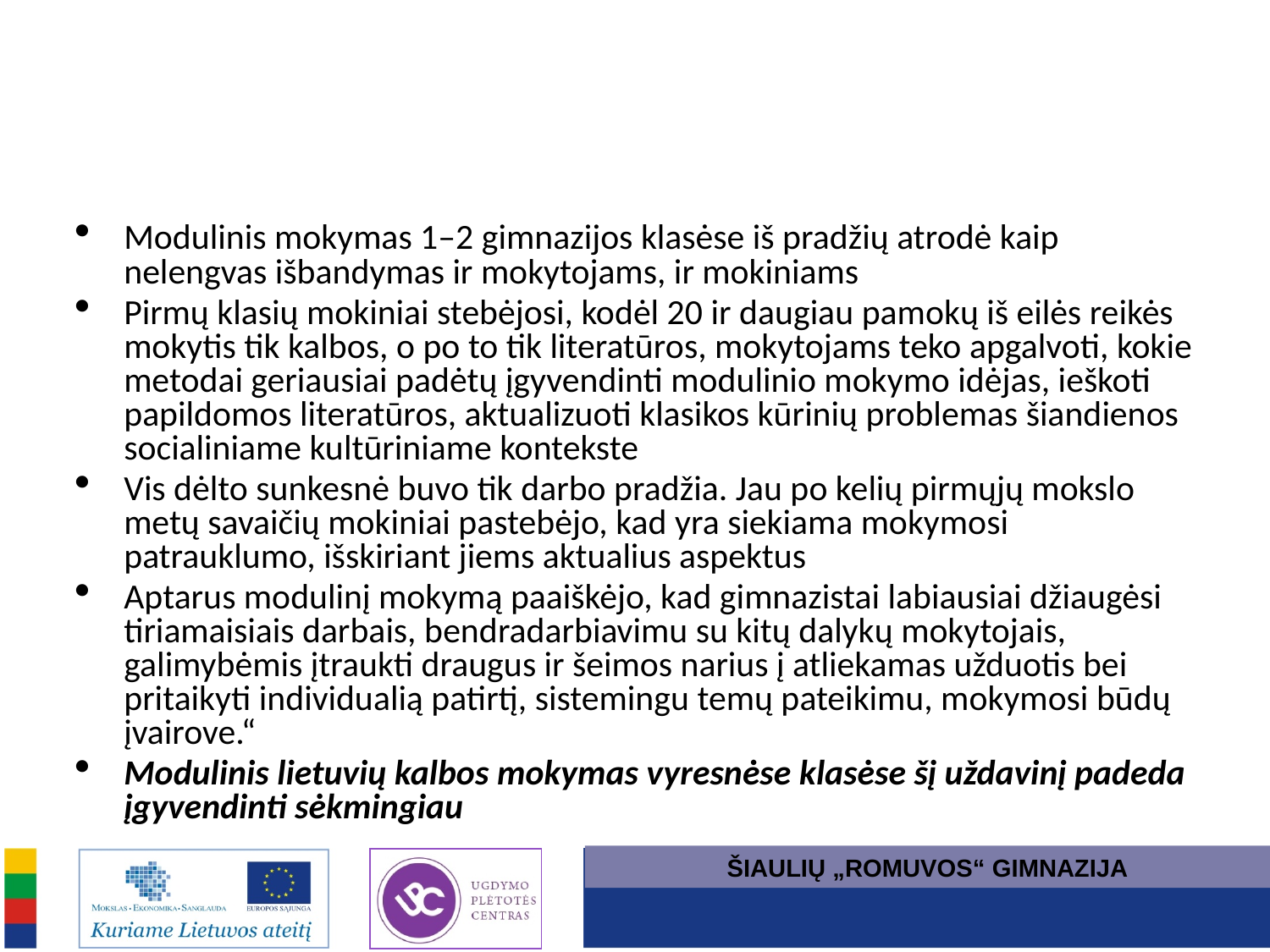

#
Modulinis mokymas 1–2 gimnazijos klasėse iš pradžių atrodė kaip nelengvas išbandymas ir mokytojams, ir mokiniams
Pirmų klasių mokiniai stebėjosi, kodėl 20 ir daugiau pamokų iš eilės reikės mokytis tik kalbos, o po to tik literatūros, mokytojams teko apgalvoti, kokie metodai geriausiai padėtų įgyvendinti modulinio mokymo idėjas, ieškoti papildomos literatūros, aktualizuoti klasikos kūrinių problemas šiandienos socialiniame kultūriniame kontekste
Vis dėlto sunkesnė buvo tik darbo pradžia. Jau po kelių pirmųjų mokslo metų savaičių mokiniai pastebėjo, kad yra siekiama mokymosi patrauklumo, išskiriant jiems aktualius aspektus
Aptarus modulinį mokymą paaiškėjo, kad gimnazistai labiausiai džiaugėsi tiriamaisiais darbais, bendradarbiavimu su kitų dalykų mokytojais, galimybėmis įtraukti draugus ir šeimos narius į atliekamas užduotis bei pritaikyti individualią patirtį, sistemingu temų pateikimu, mokymosi būdų įvairove.“
Modulinis lietuvių kalbos mokymas vyresnėse klasėse šį uždavinį padeda įgyvendinti sėkmingiau
ŠIAULIŲ „ROMUVOS“ GIMNAZIJA